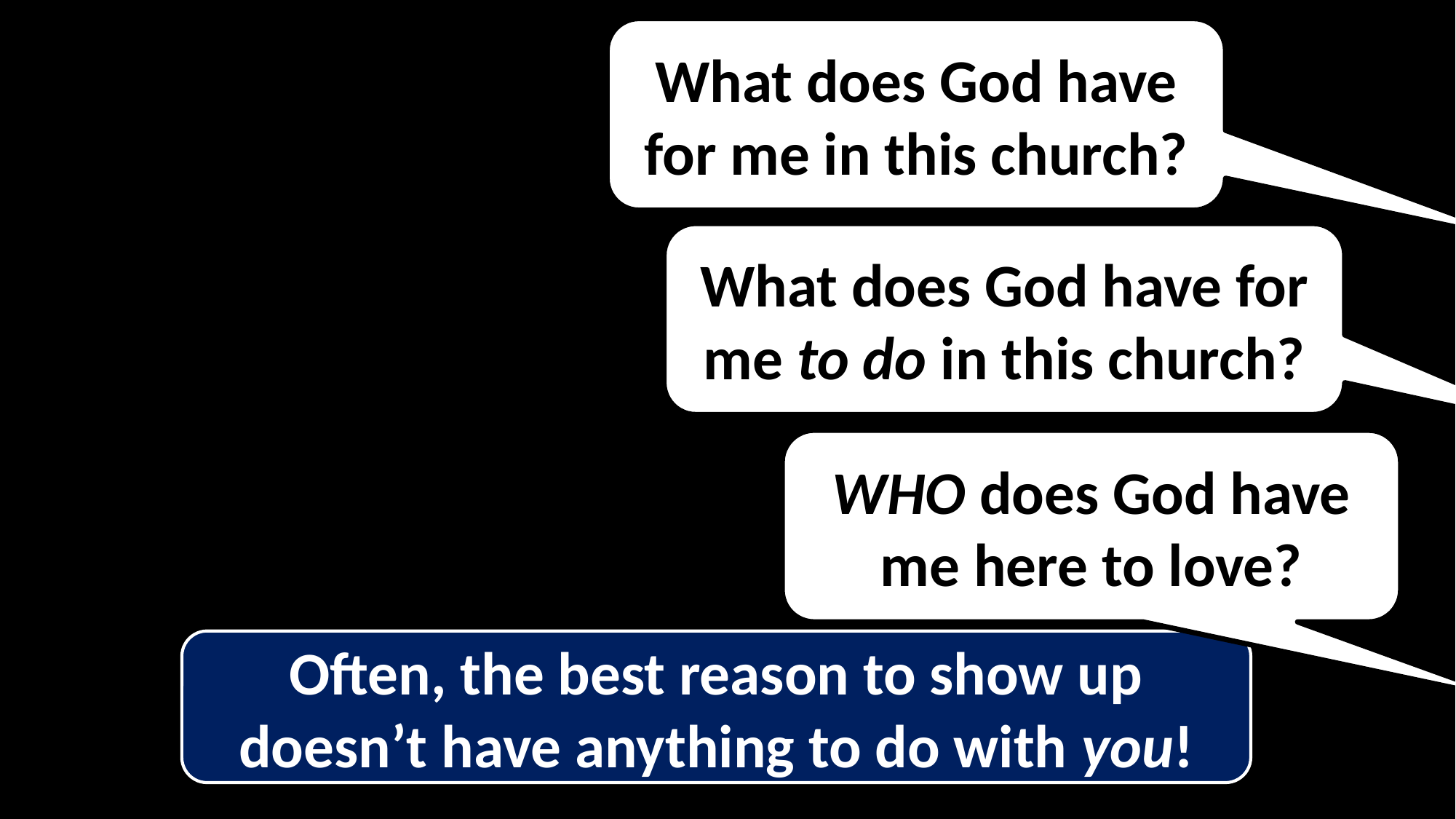

What does God have for me in this church?

What does God have for me to do in this church?
WHO does God have me here to love?
Often, the best reason to show up doesn’t have anything to do with you!